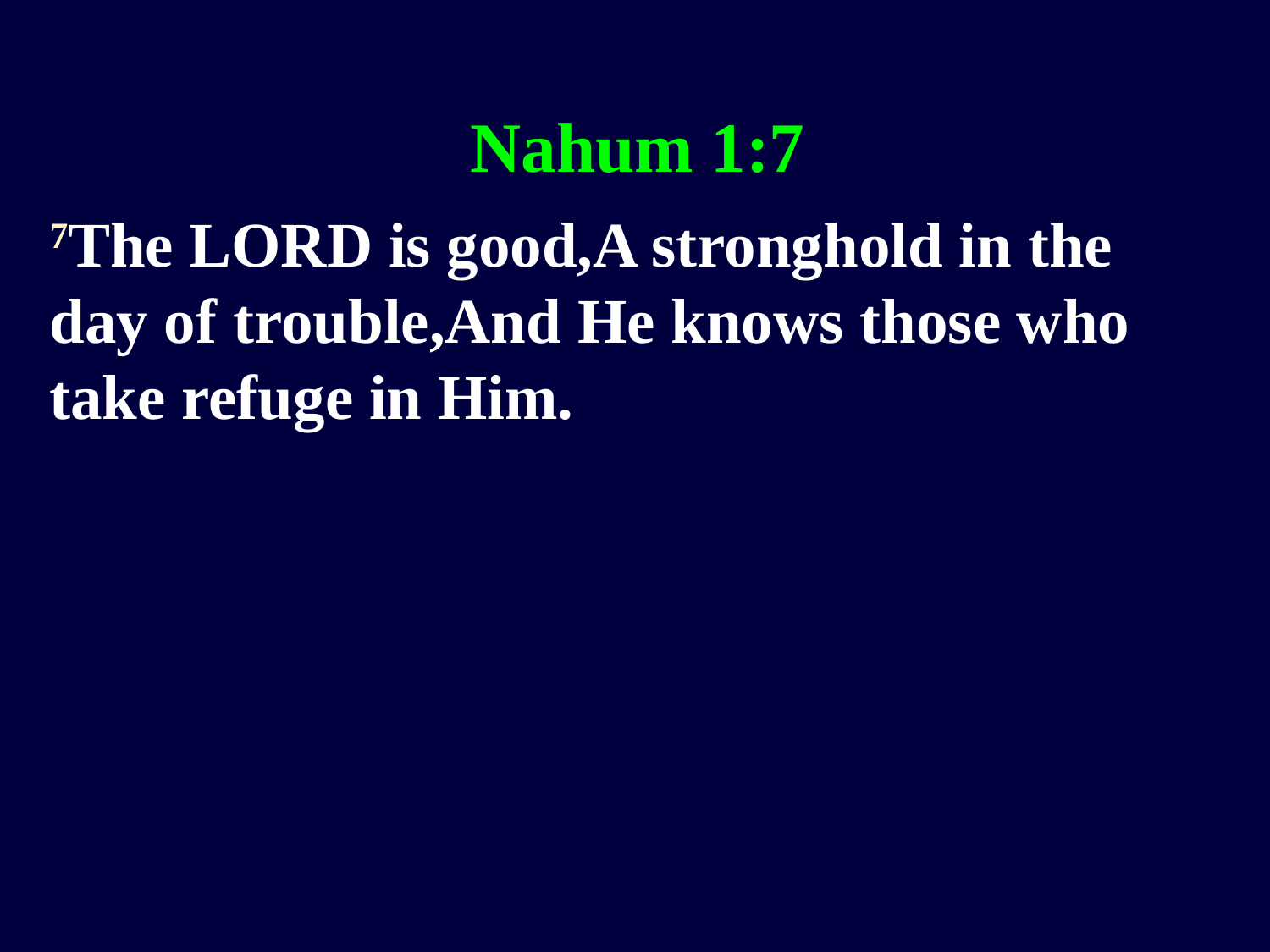

Nahum 1:7
7The LORD is good,A stronghold in the day of trouble,And He knows those who take refuge in Him.